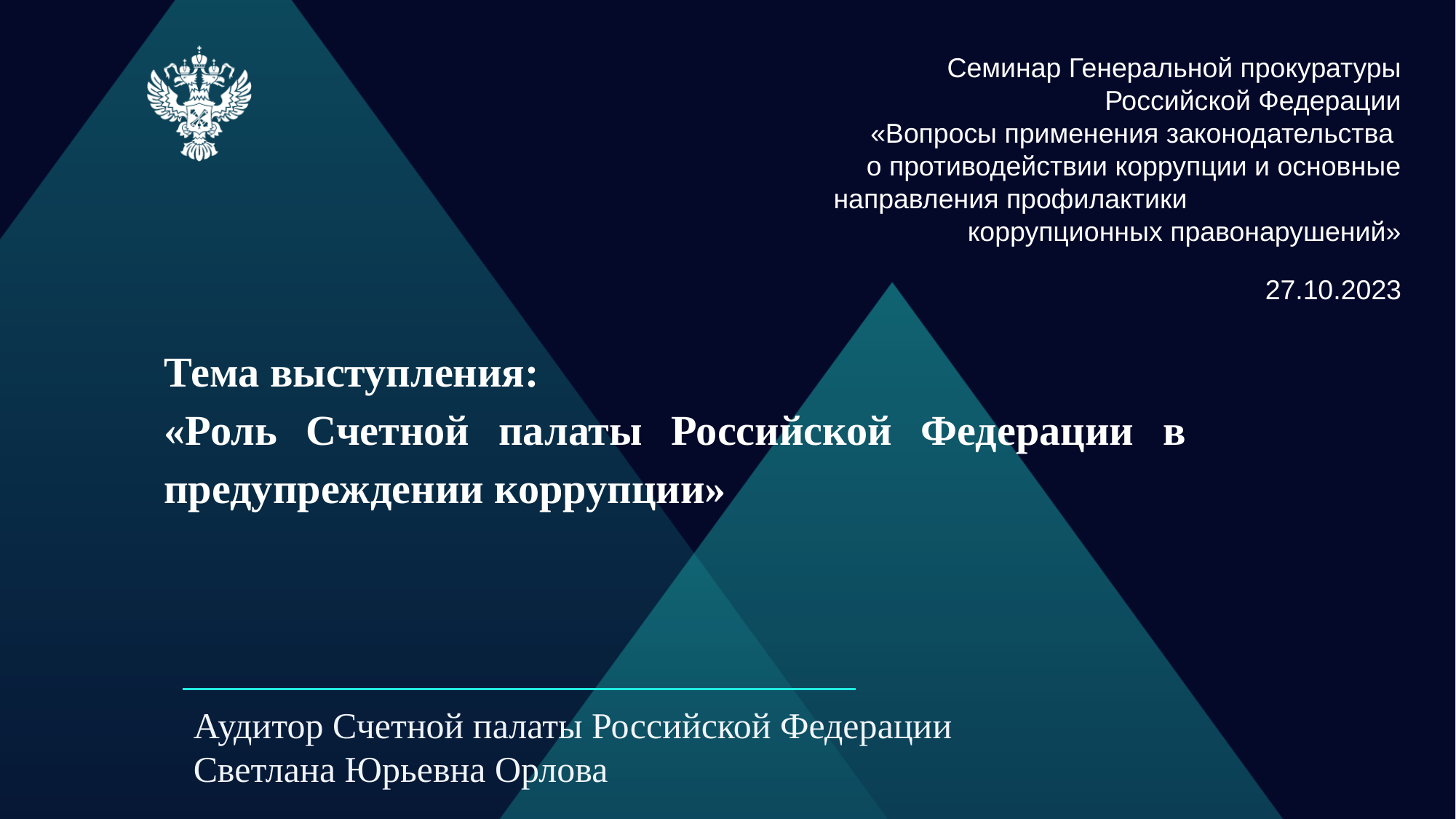

Семинар Генеральной прокуратуры Российской Федерации
 «Вопросы применения законодательства
о противодействии коррупции и основные направления профилактики                                   коррупционных правонарушений»

27.10.2023
Тема выступления:
«Роль Счетной палаты Российской Федерации в предупреждении коррупции»
Аудитор Счетной палаты Российской Федерации
Светлана Юрьевна Орлова